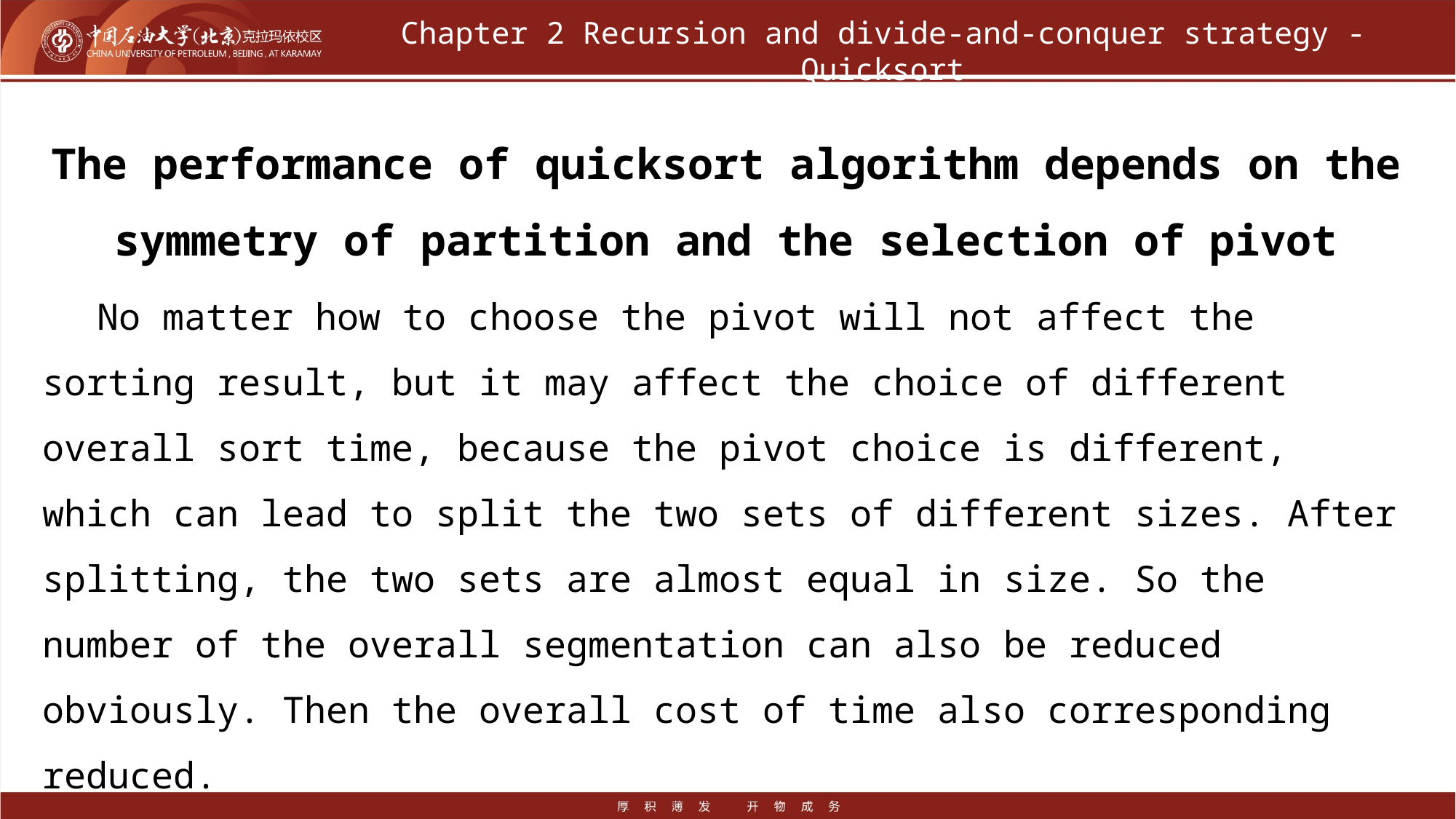

# Chapter 2 Recursion and divide-and-conquer strategy - Quicksort
The performance of quicksort algorithm depends on the symmetry of partition and the selection of pivot
No matter how to choose the pivot will not affect the sorting result, but it may affect the choice of different overall sort time, because the pivot choice is different, which can lead to split the two sets of different sizes. After splitting, the two sets are almost equal in size. So the number of the overall segmentation can also be reduced obviously. Then the overall cost of time also corresponding reduced.